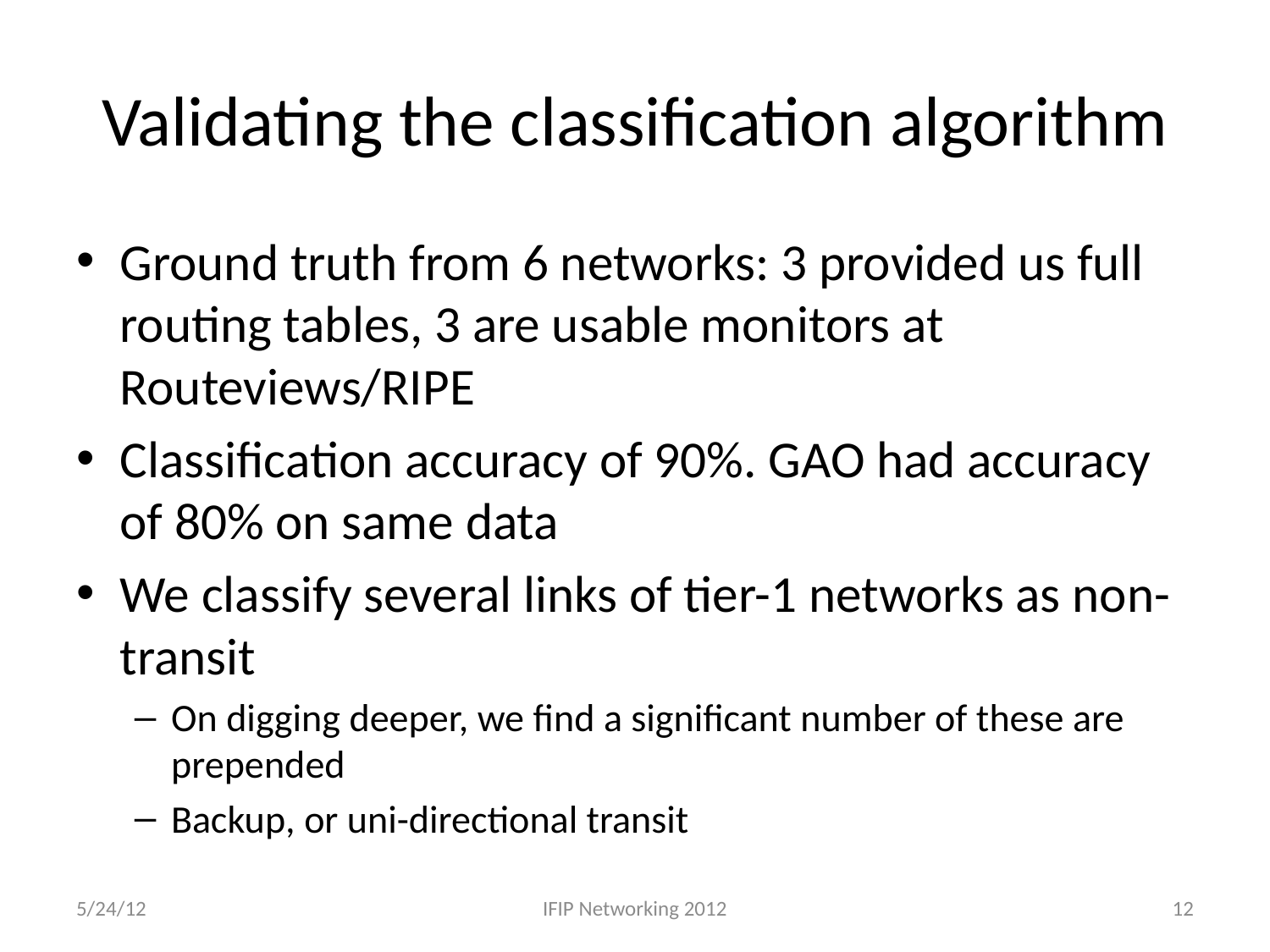

# Validating the classification algorithm
Ground truth from 6 networks: 3 provided us full routing tables, 3 are usable monitors at Routeviews/RIPE
Classification accuracy of 90%. GAO had accuracy of 80% on same data
We classify several links of tier-1 networks as non-transit
On digging deeper, we find a significant number of these are prepended
Backup, or uni-directional transit
5/24/12
IFIP Networking 2012
12